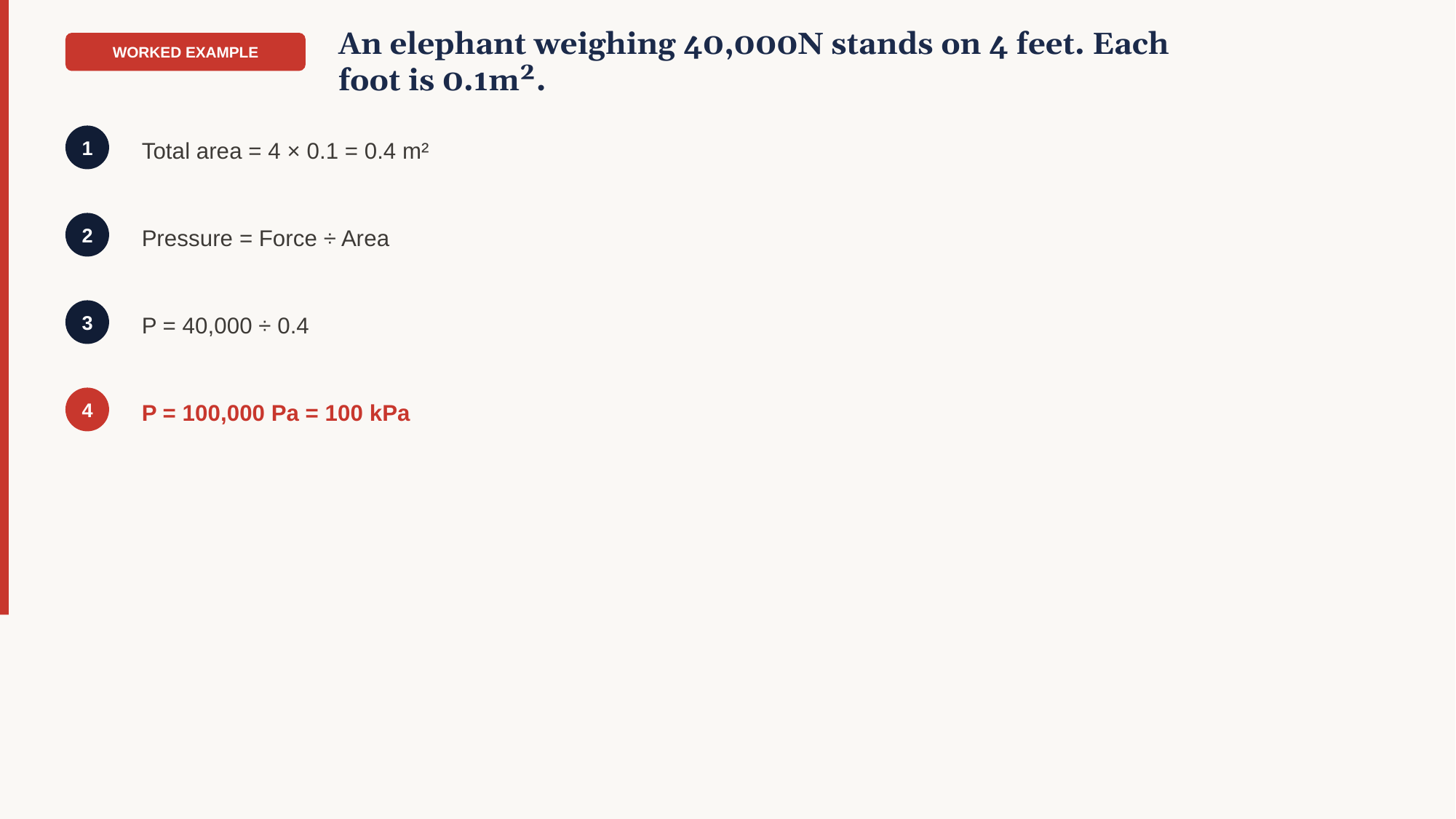

WORKED EXAMPLE
An elephant weighing 40,000N stands on 4 feet. Each foot is 0.1m².
Total area = 4 × 0.1 = 0.4 m²

1
Pressure = Force ÷ Area

2
P = 40,000 ÷ 0.4

3
P = 100,000 Pa = 100 kPa

4